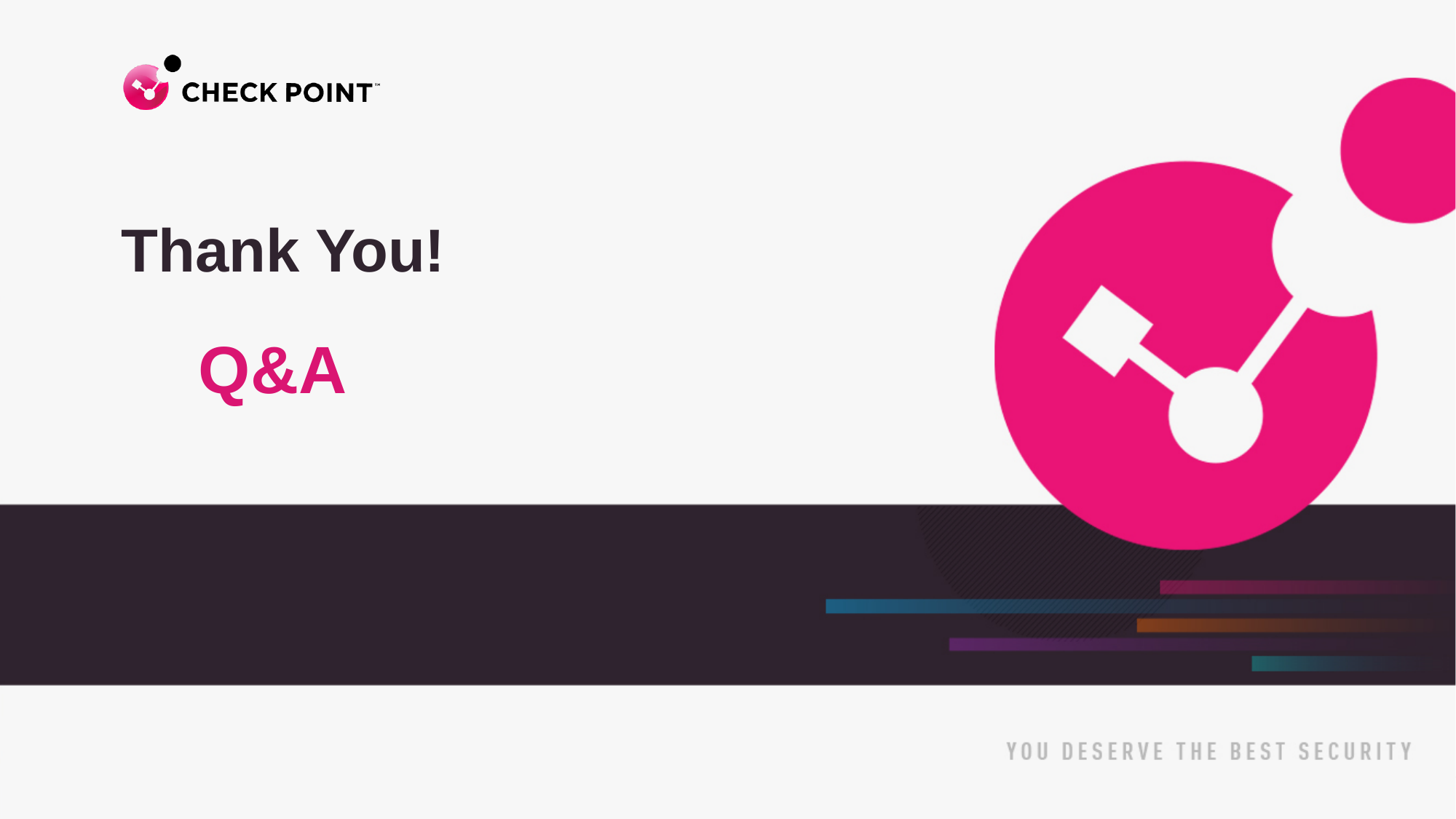

Thank You!
Q&A
 [Internal Use] for Check Point employees​